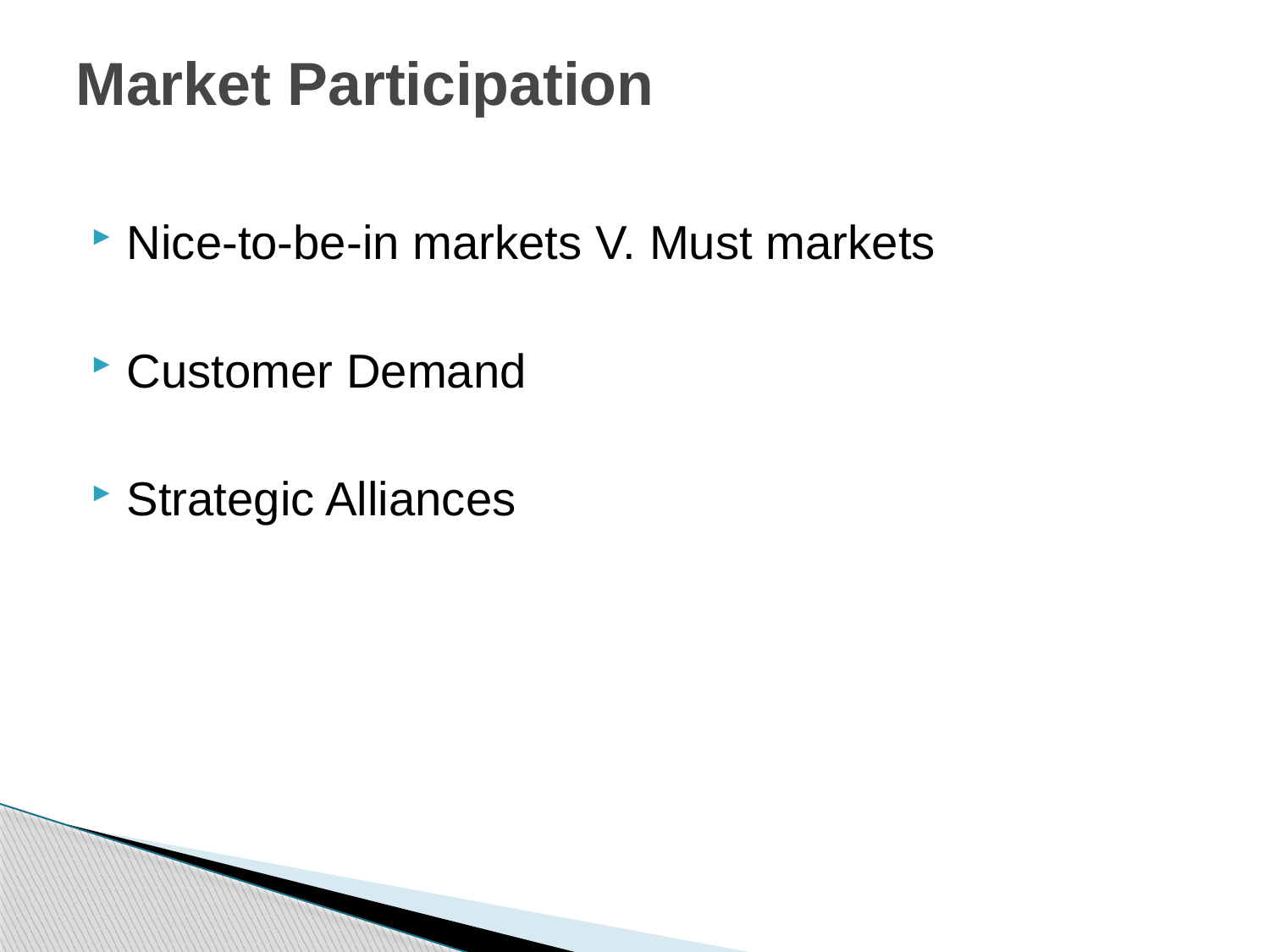

# Market Participation
Nice-to-be-in markets V. Must markets

Customer Demand

Strategic Alliances